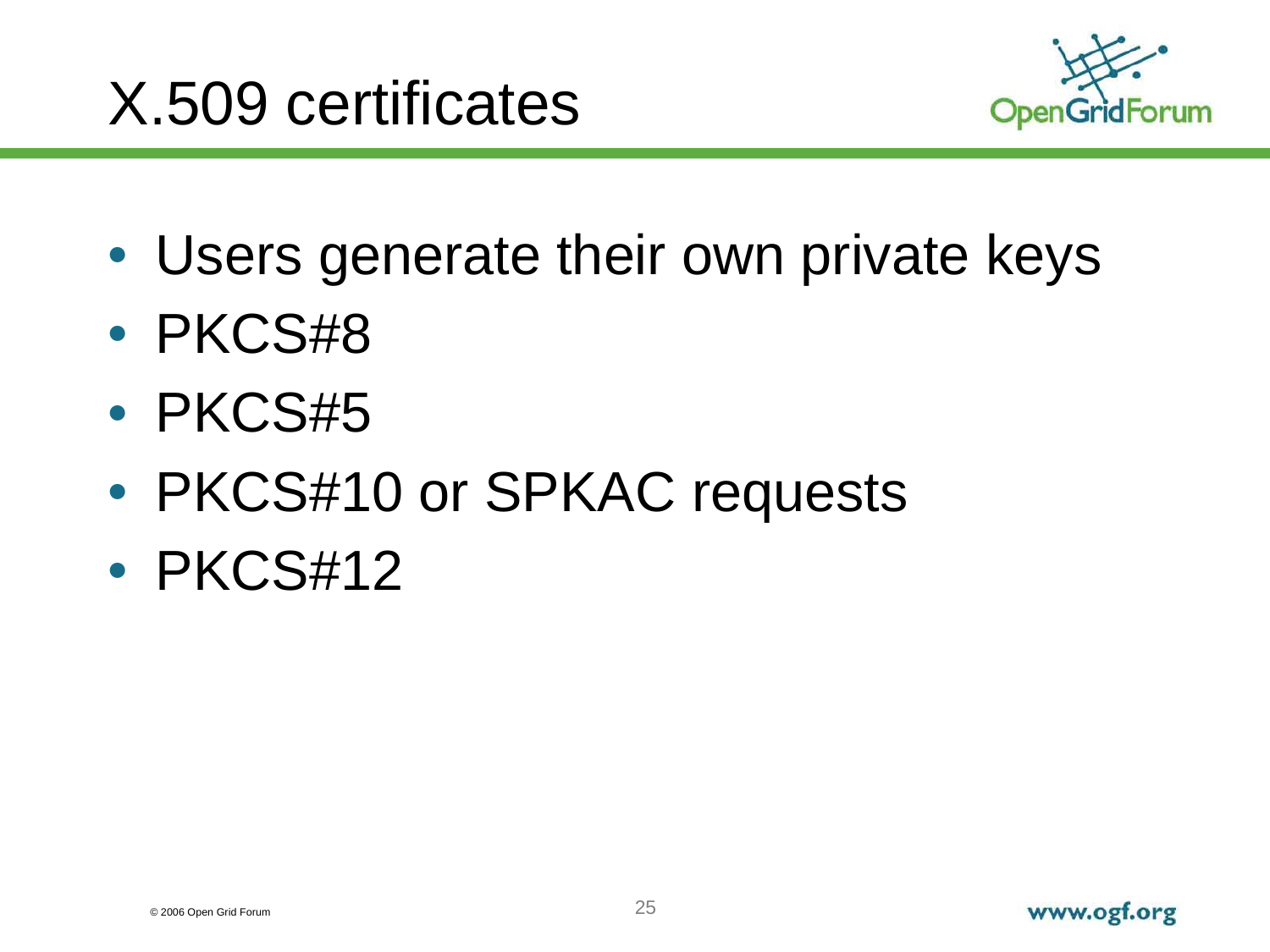

# X.509 certificates
Users generate their own private keys
PKCS#8
PKCS#5
PKCS#10 or SPKAC requests
PKCS#12
25